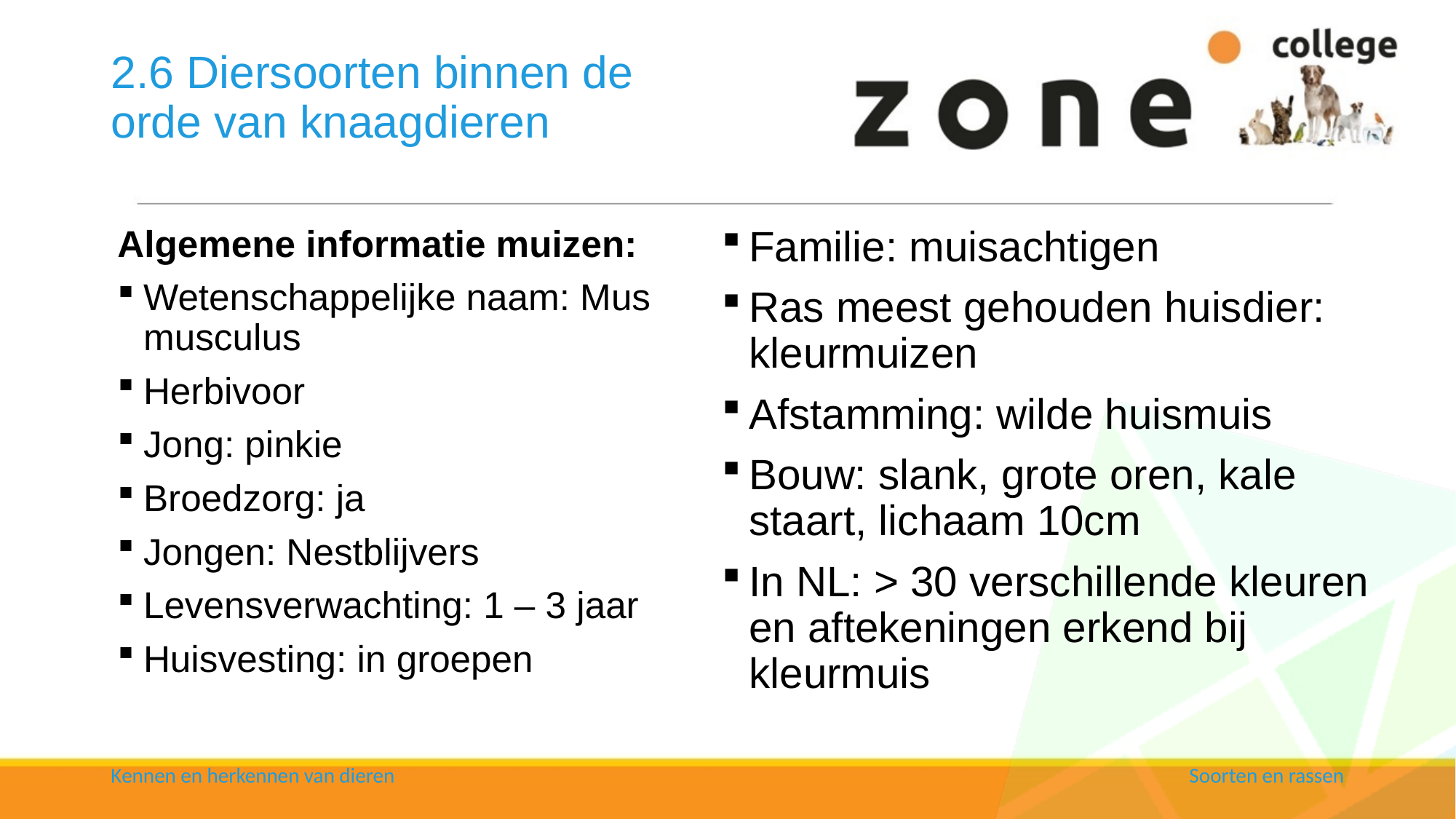

# 2.6 Diersoorten binnen de orde van knaagdieren
Algemene informatie muizen:
Wetenschappelijke naam: Mus musculus
Herbivoor
Jong: pinkie
Broedzorg: ja
Jongen: Nestblijvers
Levensverwachting: 1 – 3 jaar
Huisvesting: in groepen

Familie: muisachtigen
Ras meest gehouden huisdier: kleurmuizen
Afstamming: wilde huismuis
Bouw: slank, grote oren, kale staart, lichaam 10cm
In NL: > 30 verschillende kleuren en aftekeningen erkend bij kleurmuis

Kennen en herkennen van dieren
Soorten en rassen